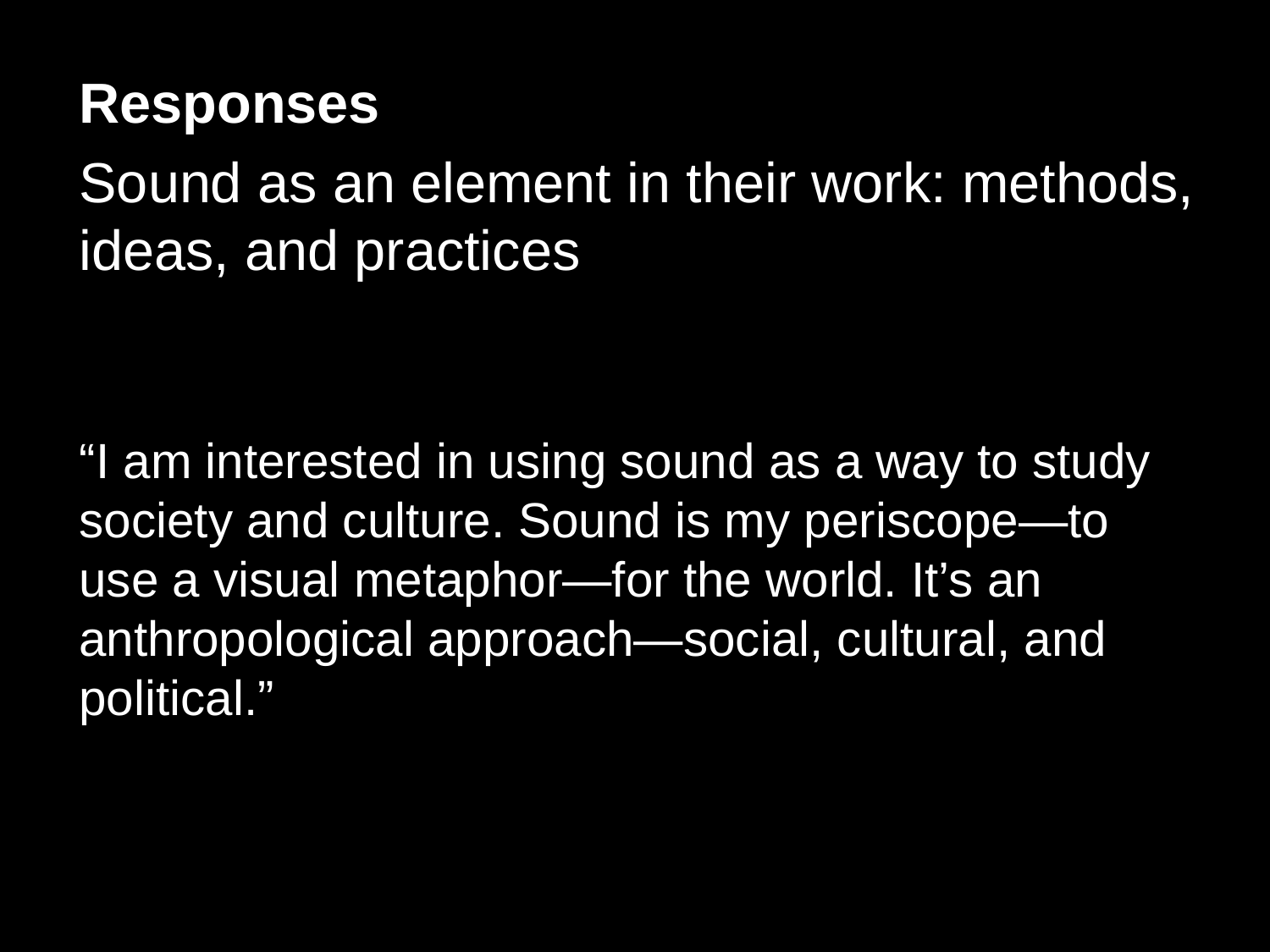

Responses
Sound as an element in their work: methods, ideas, and practices

“I am interested in using sound as a way to study society and culture. Sound is my periscope—to use a visual metaphor—for the world. It’s an anthropological approach—social, cultural, and political.”